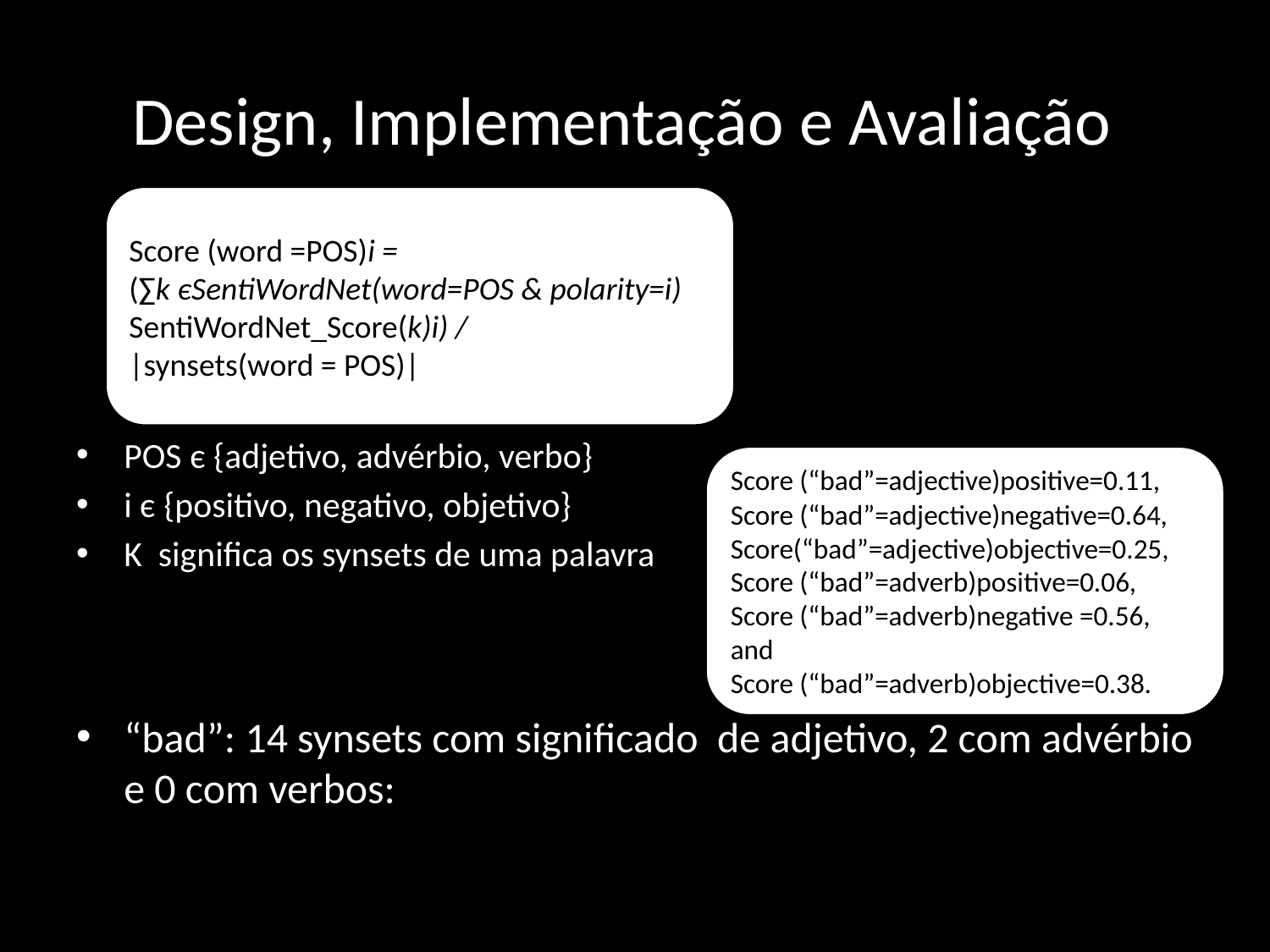

# Design, Implementação e Avaliação
Score (word =POS)i =
(∑k єSentiWordNet(word=POS & polarity=i)
SentiWordNet_Score(k)i) /
|synsets(word = POS)|

POS є {adjetivo, advérbio, verbo}
i є {positivo, negativo, objetivo}
K  significa os synsets de uma palavra

“bad”: 14 synsets com significado  de adjetivo, 2 com advérbio e 0 com verbos:
Score (“bad”=adjective)positive=0.11,
Score (“bad”=adjective)negative=0.64,
Score(“bad”=adjective)objective=0.25,
Score (“bad”=adverb)positive=0.06,
Score (“bad”=adverb)negative =0.56, and
Score (“bad”=adverb)objective=0.38.